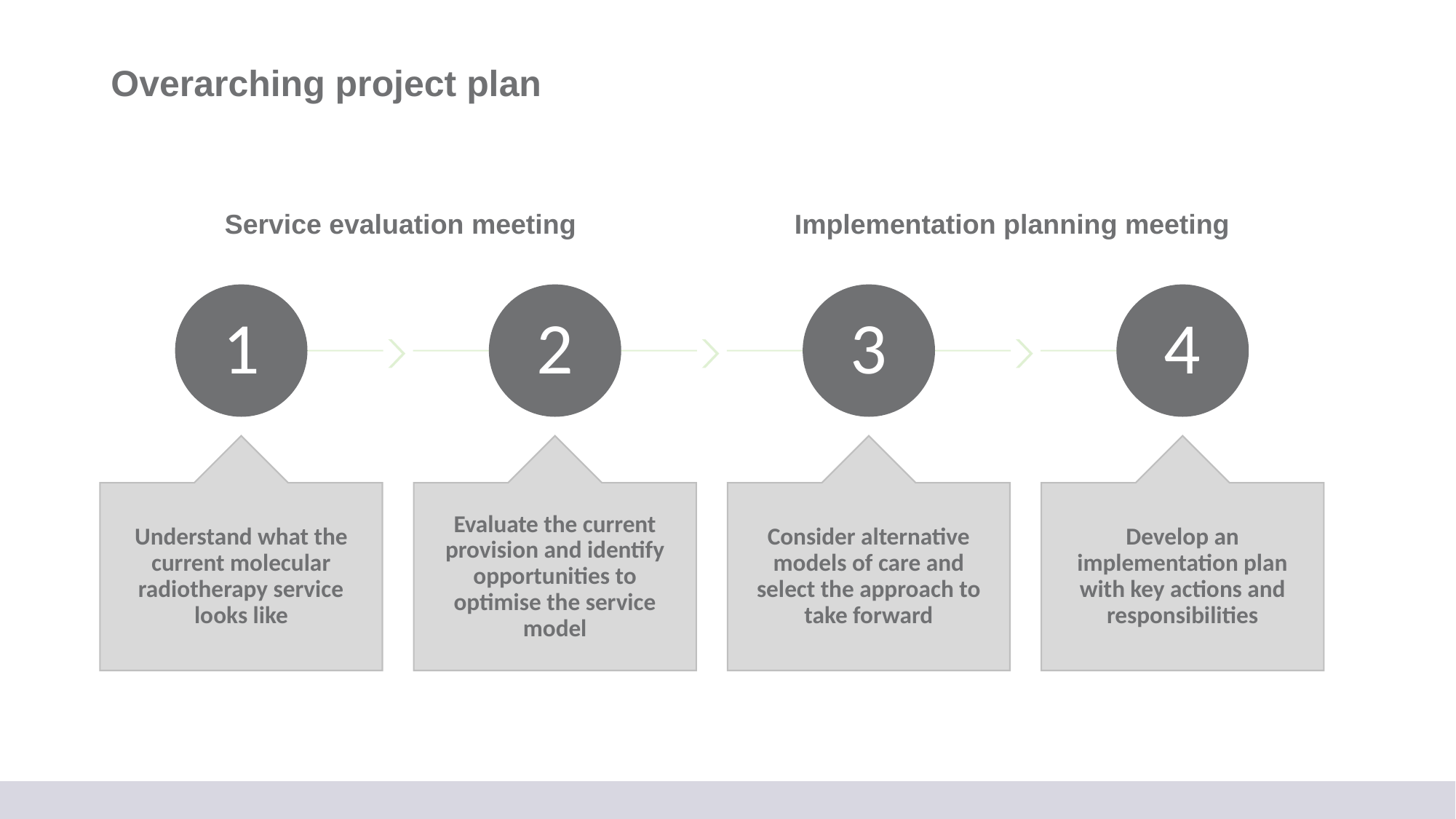

# Overarching project plan
Service evaluation meeting
Implementation planning meeting
1
Understand what the current molecular radiotherapy service looks like
2
Evaluate the current provision and identify opportunities to optimise the service model
3
Consider alternative models of care and select the approach to take forward
4
Develop an implementation plan with key actions and responsibilities